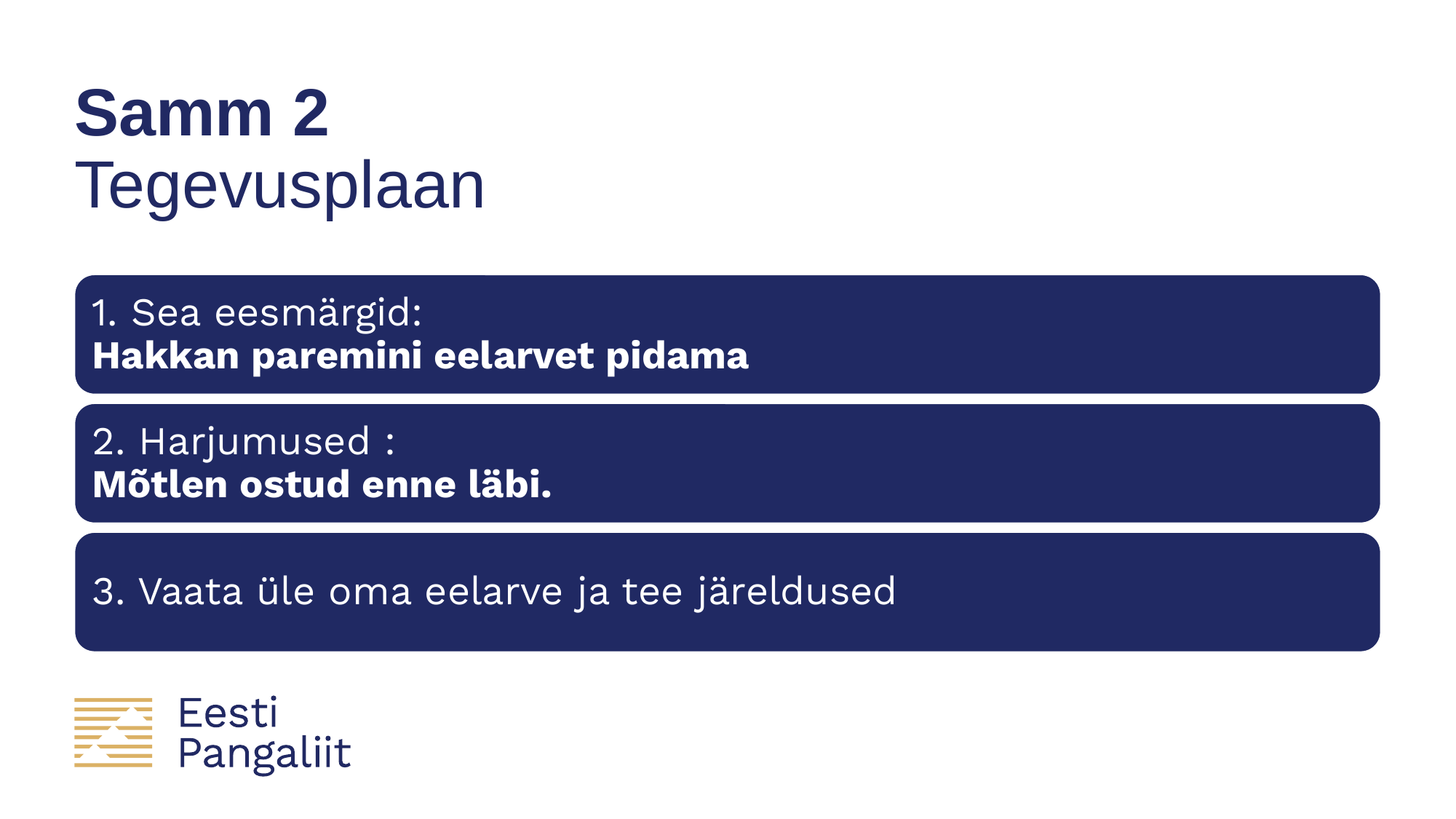

# Samm 2 Tegevusplaan

1. Sea eesmärgid:
Hakkan paremini eelarvet pidama

2. Harjumused :
Mõtlen ostud enne läbi.

3. Vaata üle oma eelarve ja tee järeldused